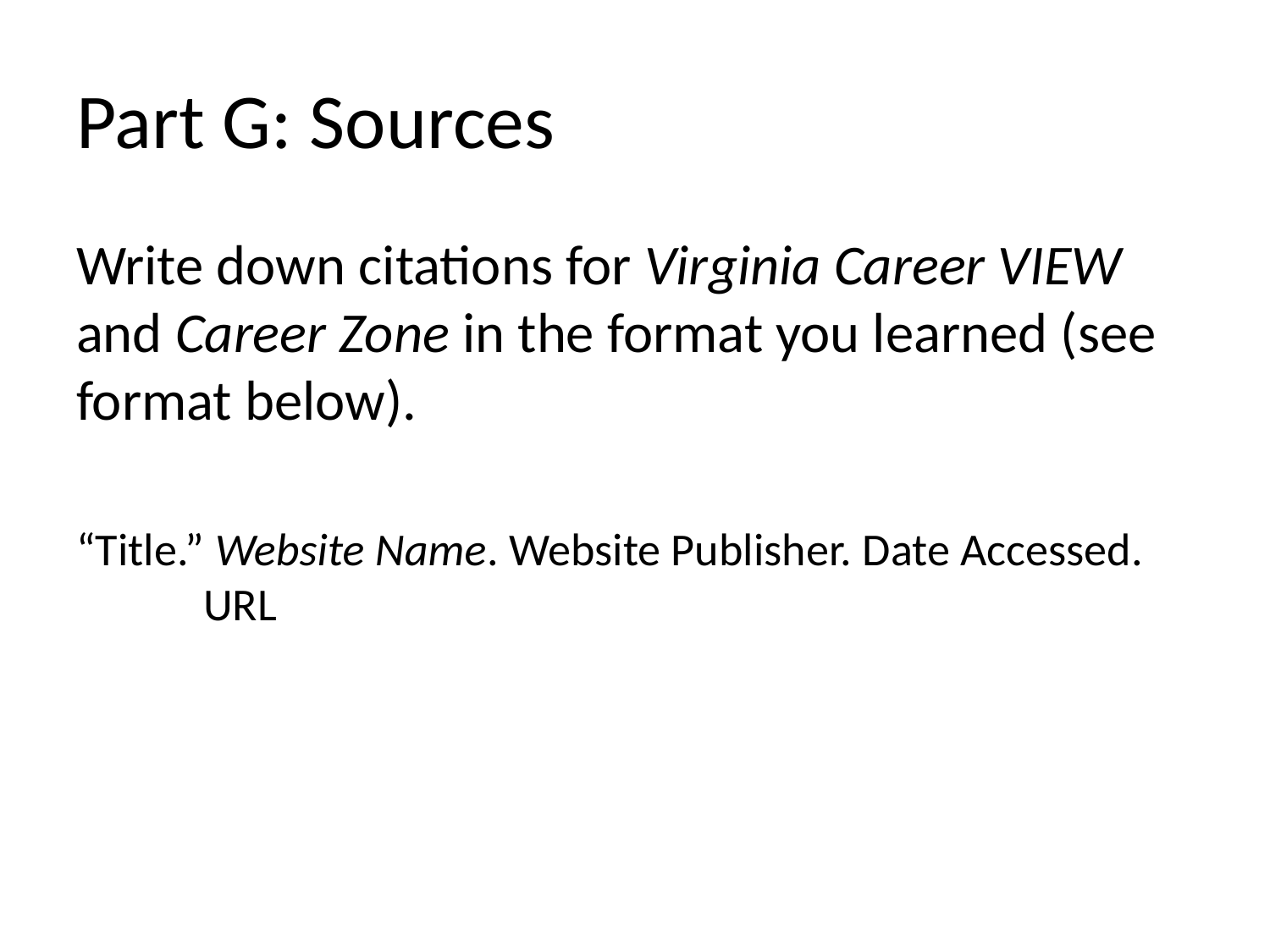

# Part G: Sources
Write down citations for Virginia Career VIEW and Career Zone in the format you learned (see format below).

“Title.” Website Name. Website Publisher. Date Accessed. 	URL